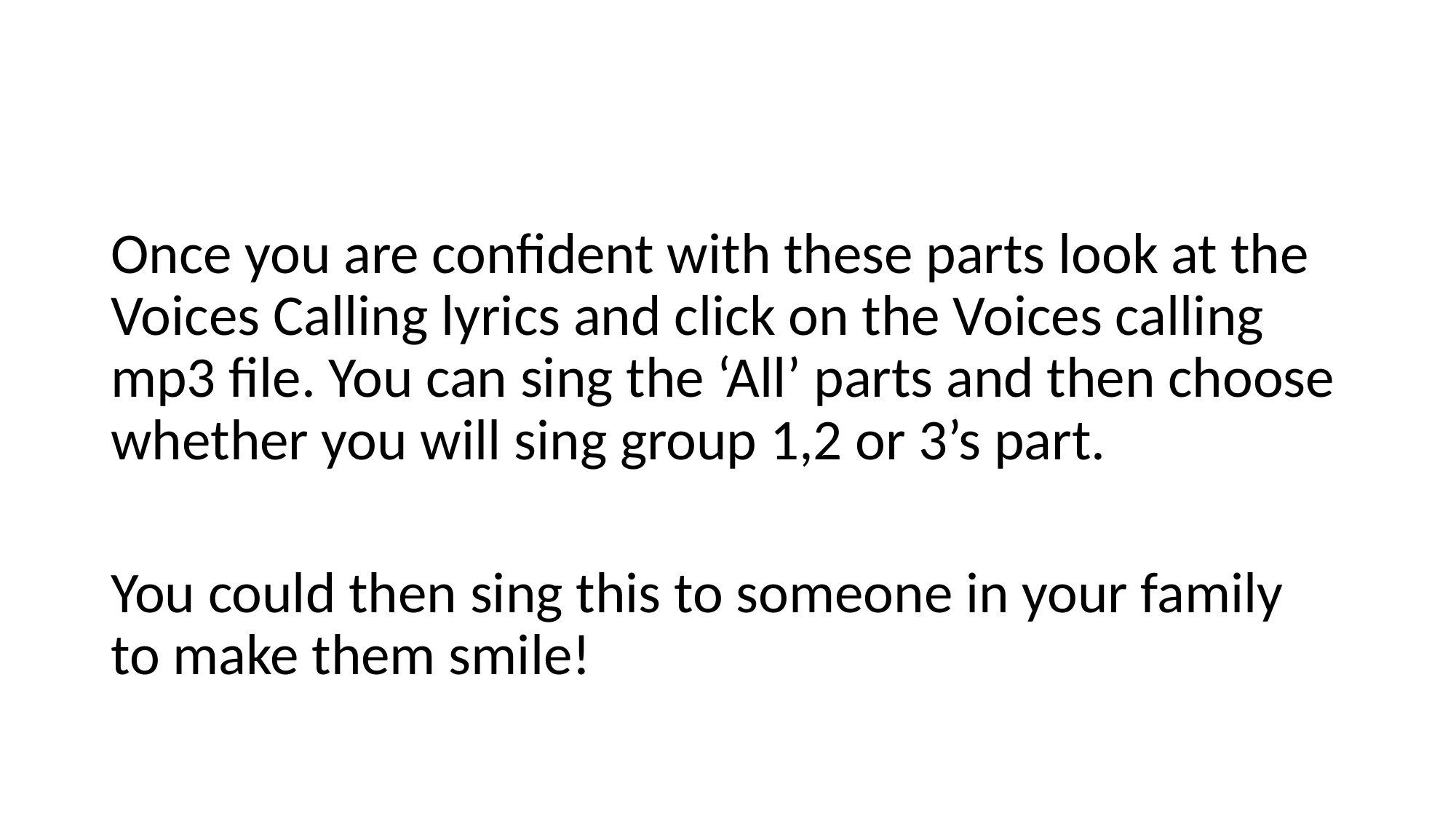

Once you are confident with these parts look at the Voices Calling lyrics and click on the Voices calling mp3 file. You can sing the ‘All’ parts and then choose whether you will sing group 1,2 or 3’s part.

You could then sing this to someone in your family to make them smile!